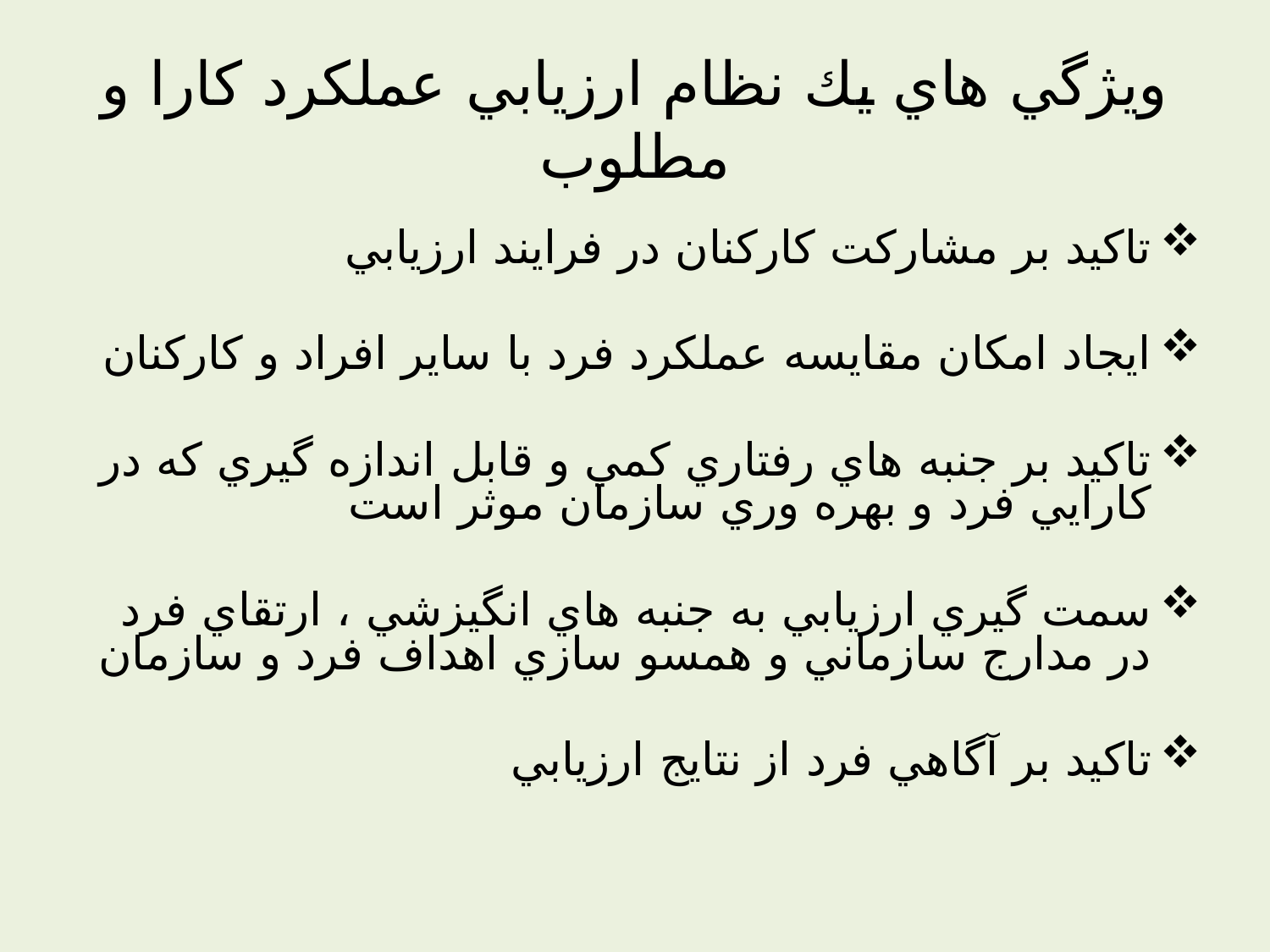

# ويژگي هاي يك نظام ارزيابي عملكرد كارا و مطلوب
تاكيد بر مشاركت كاركنان در فرايند ارزيابي

ايجاد امكان مقايسه عملكرد فرد با ساير افراد و كاركنان

تاكيد بر جنبه هاي رفتاري كمي و قابل اندازه گيري كه در كارايي فرد و بهره وري سازمان موثر است

سمت گيري ارزيابي به جنبه هاي انگيزشي ، ارتقاي فرد در مدارج سازماني و همسو سازي اهداف فرد و سازمان

تاكيد بر آگاهي فرد از نتايج ارزيابي